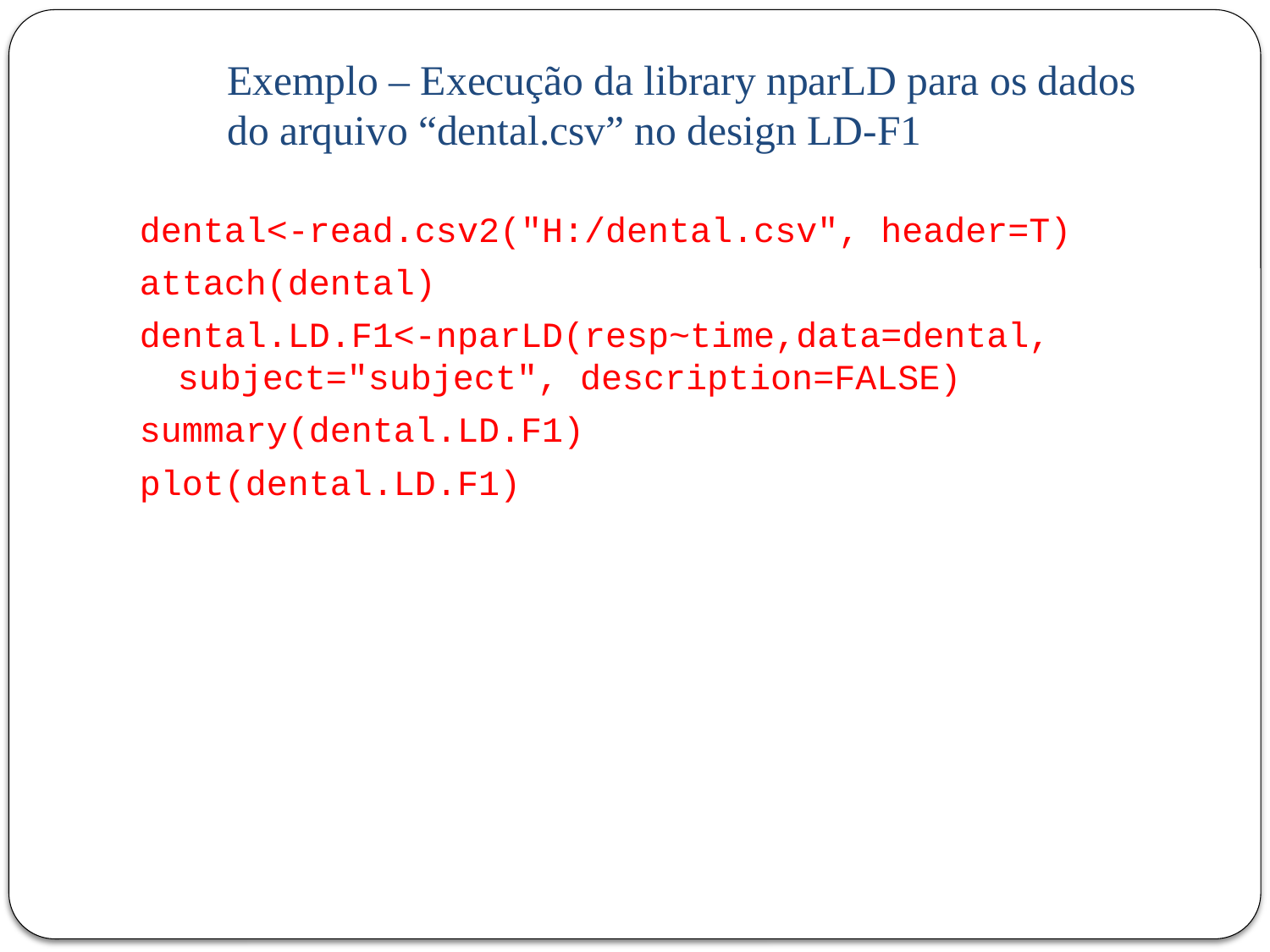

# Exemplo – Execução da library nparLD para os dados do arquivo “dental.csv” no design LD-F1
dental<-read.csv2("H:/dental.csv", header=T)
attach(dental)
dental.LD.F1<-nparLD(resp~time,data=dental, subject="subject", description=FALSE)
summary(dental.LD.F1)
plot(dental.LD.F1)